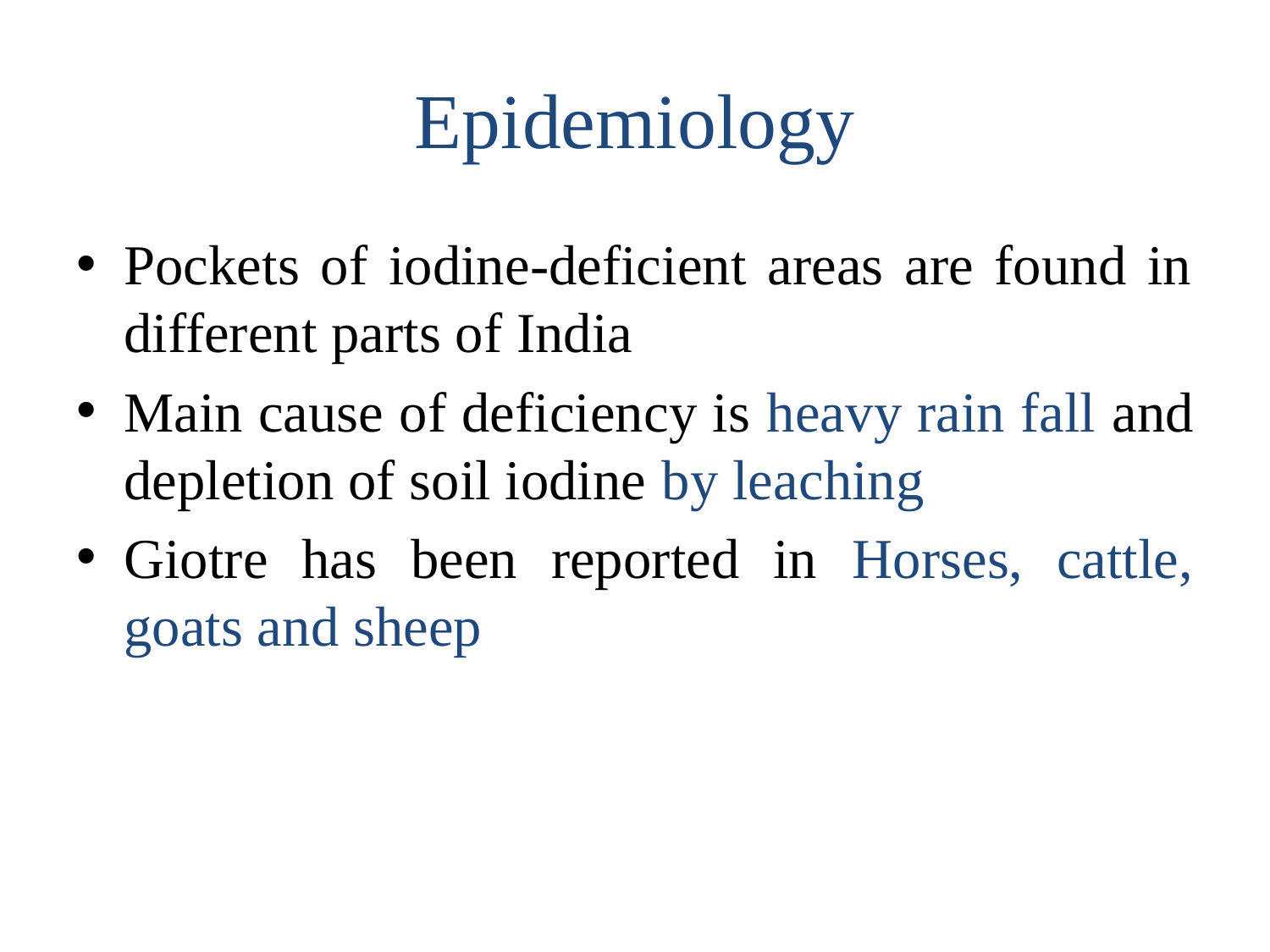

# Epidemiology
Pockets of iodine-deficient areas are found in different parts of India
Main cause of deficiency is heavy rain fall and depletion of soil iodine by leaching
Giotre has been reported in Horses, cattle, goats and sheep